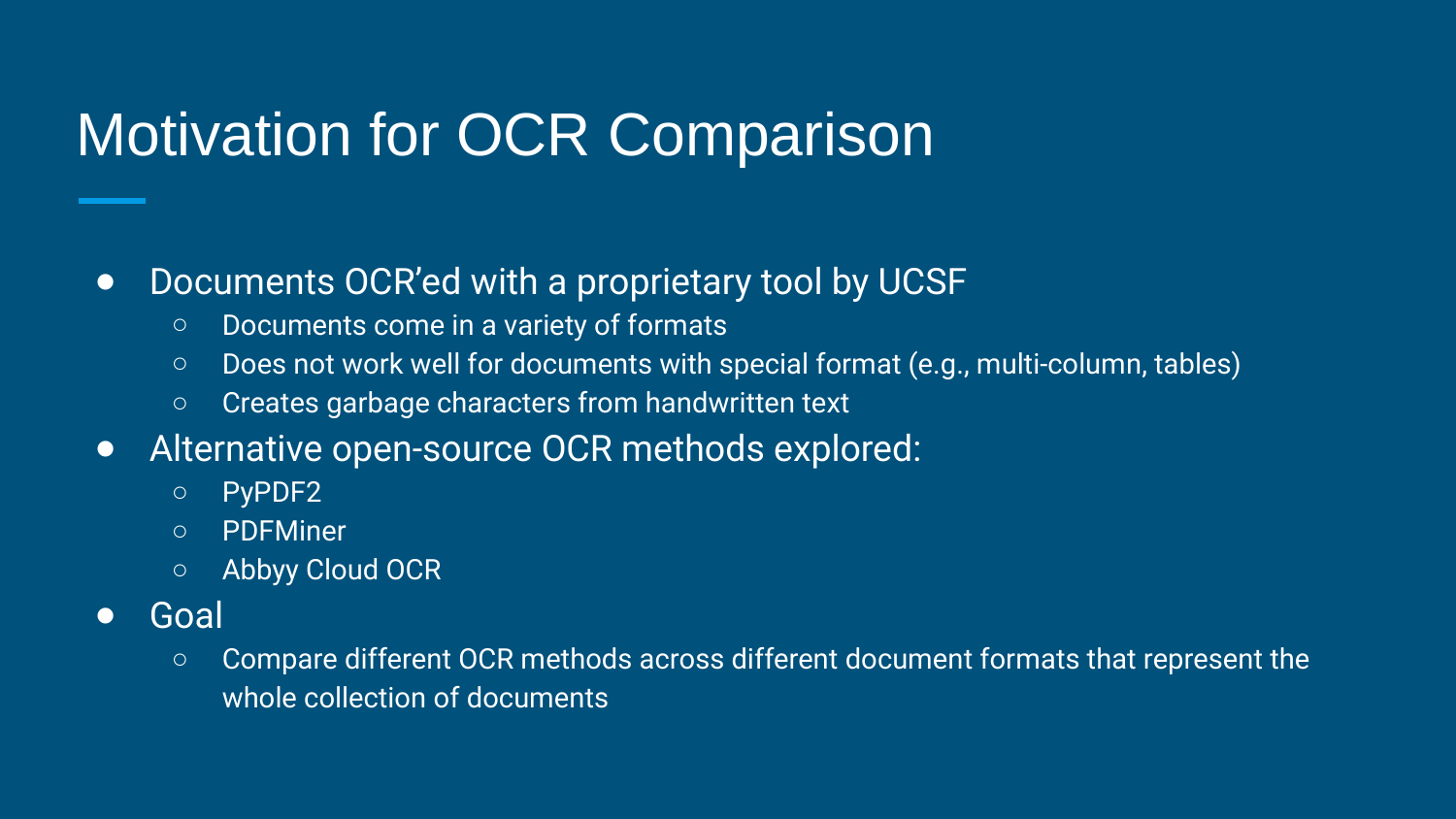

# Motivation for OCR Comparison
Documents OCR’ed with a proprietary tool by UCSF
Documents come in a variety of formats
Does not work well for documents with special format (e.g., multi-column, tables)
Creates garbage characters from handwritten text
Alternative open-source OCR methods explored:
PyPDF2
PDFMiner
Abbyy Cloud OCR
Goal
Compare different OCR methods across different document formats that represent the whole collection of documents